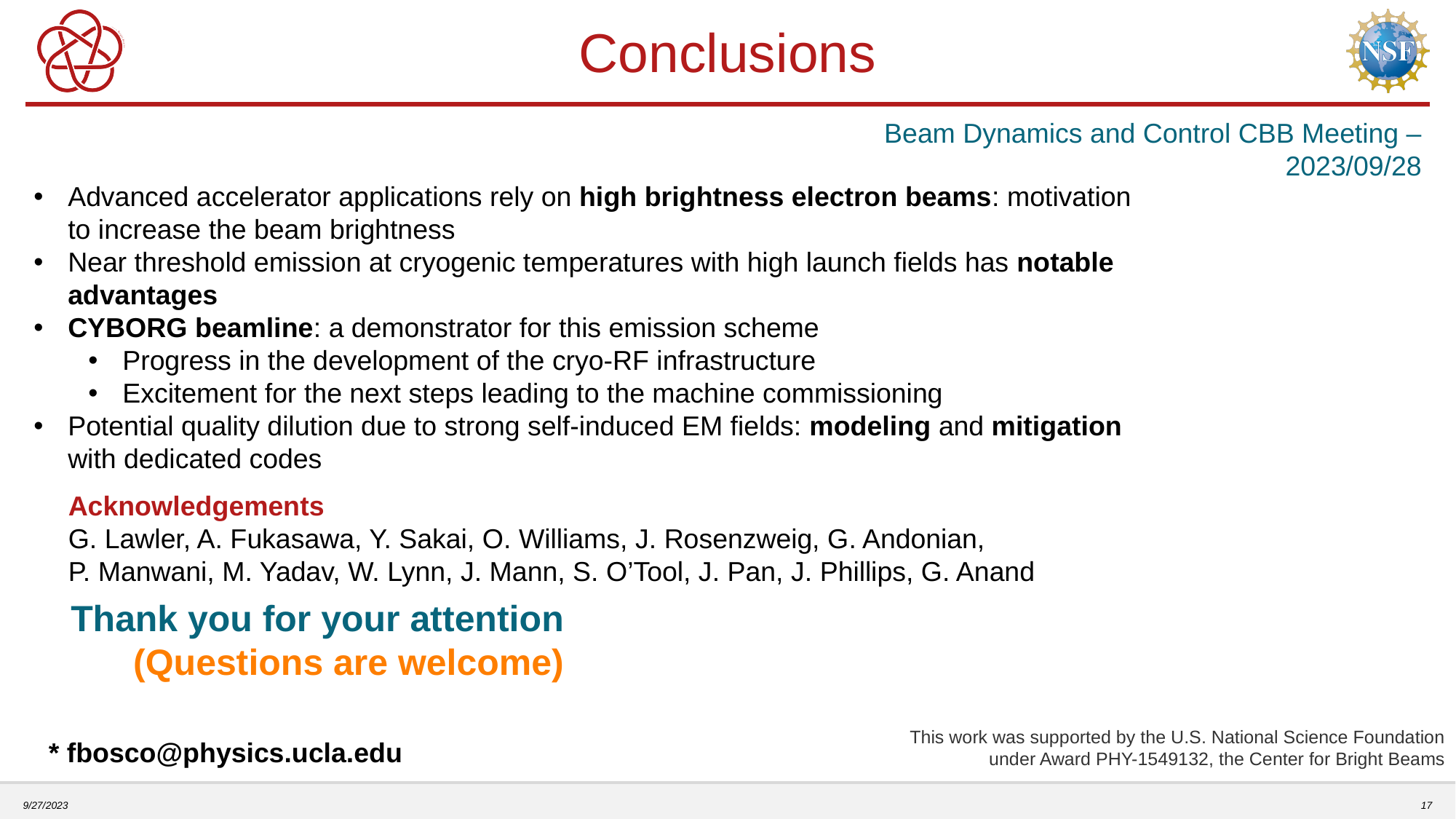

# Conclusions
Beam Dynamics and Control CBB Meeting – 2023/09/28
Advanced accelerator applications rely on high brightness electron beams: motivation to increase the beam brightness
Near threshold emission at cryogenic temperatures with high launch fields has notable advantages
CYBORG beamline: a demonstrator for this emission scheme
Progress in the development of the cryo-RF infrastructure
Excitement for the next steps leading to the machine commissioning
Potential quality dilution due to strong self-induced EM fields: modeling and mitigation with dedicated codes
Acknowledgements
G. Lawler, A. Fukasawa, Y. Sakai, O. Williams, J. Rosenzweig, G. Andonian,
P. Manwani, M. Yadav, W. Lynn, J. Mann, S. O’Tool, J. Pan, J. Phillips, G. Anand
Thank you for your attention
(Questions are welcome)
This work was supported by the U.S. National Science Foundation under Award PHY-1549132, the Center for Bright Beams
* fbosco@physics.ucla.edu
9/27/2023

17